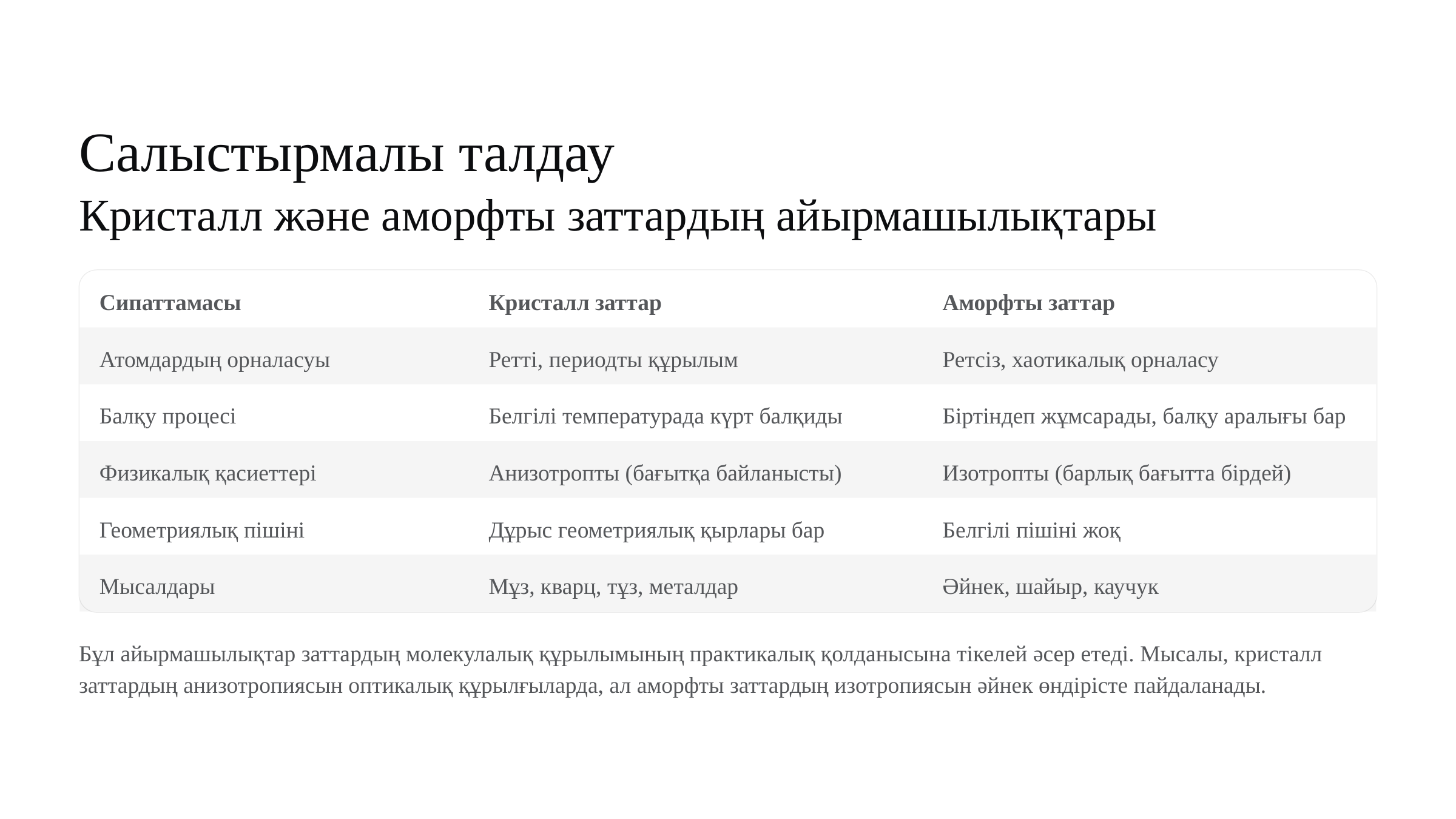

Салыстырмалы талдау
Кристалл және аморфты заттардың айырмашылықтары

Сипаттамасы
Кристалл заттар
Аморфты заттар

Атомдардың орналасуы
Ретті, периодты құрылым
Ретсіз, хаотикалық орналасу

Балқу процесі
Белгілі температурада күрт балқиды
Біртіндеп жұмсарады, балқу аралығы бар

Физикалық қасиеттері
Анизотропты (бағытқа байланысты)
Изотропты (барлық бағытта бірдей)

Геометриялық пішіні
Дұрыс геометриялық қырлары бар
Белгілі пішіні жоқ

Мысалдары
Мұз, кварц, тұз, металдар
Әйнек, шайыр, каучук
Бұл айырмашылықтар заттардың молекулалық құрылымының практикалық қолданысына тікелей әсер етеді. Мысалы, кристалл заттардың анизотропиясын оптикалық құрылғыларда, ал аморфты заттардың изотропиясын әйнек өндірісте пайдаланады.